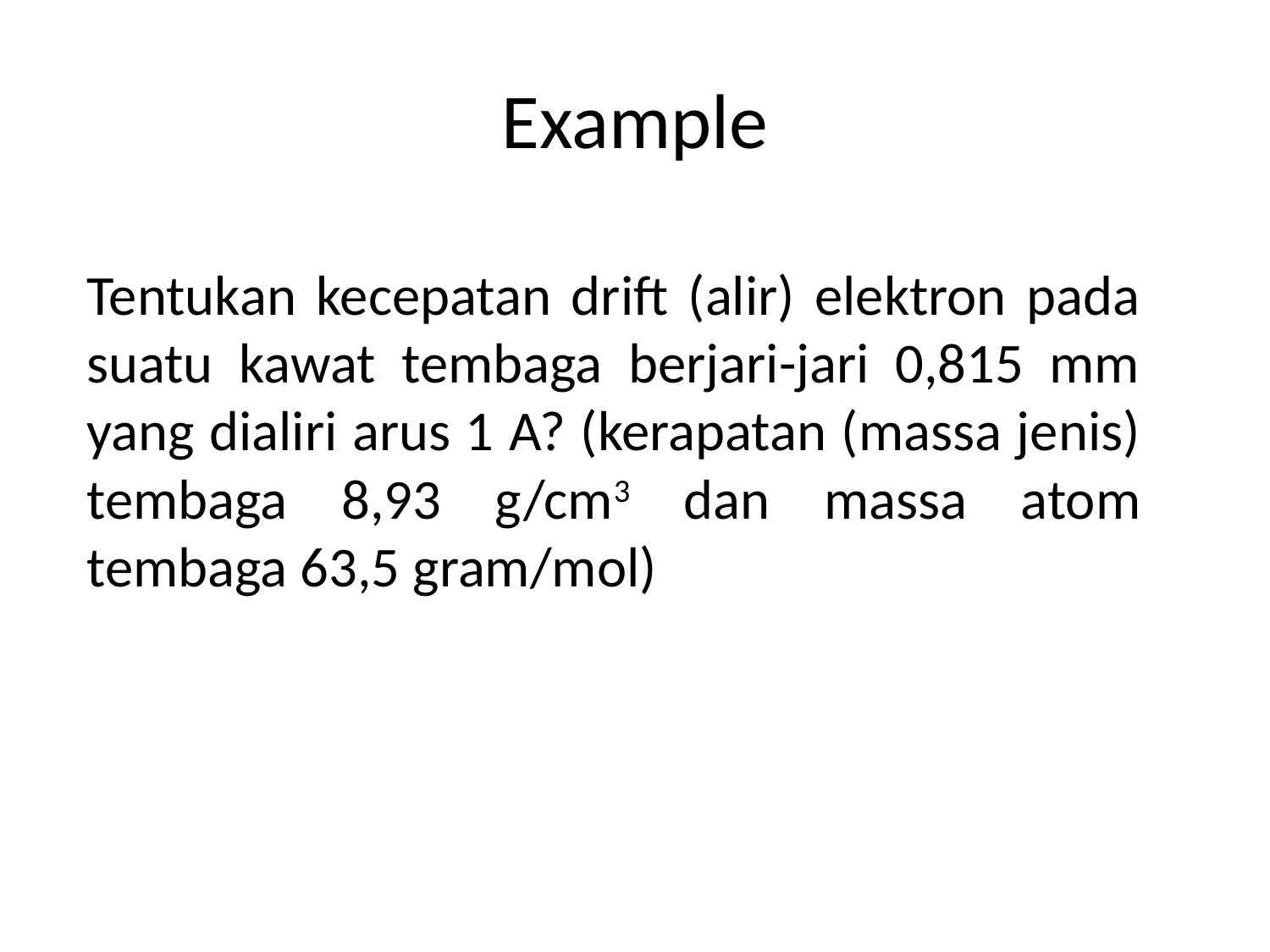

# Example
Tentukan kecepatan drift (alir) elektron pada suatu kawat tembaga berjari-jari 0,815 mm yang dialiri arus 1 A? (kerapatan (massa jenis) tembaga 8,93 g/cm3 dan massa atom tembaga 63,5 gram/mol)